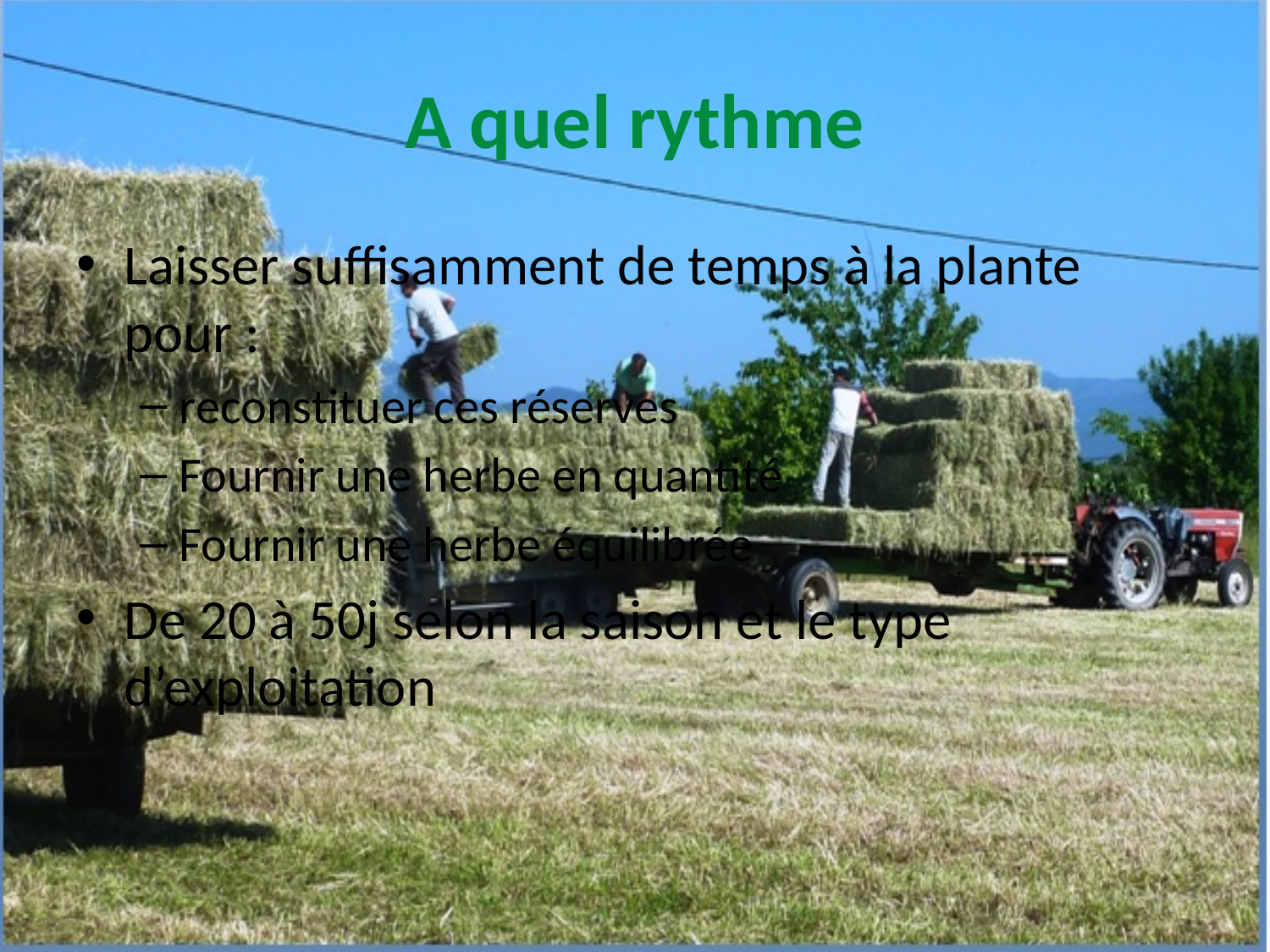

# A quel rythme
Laisser suffisamment de temps à la plante pour :
reconstituer ces réserves
Fournir une herbe en quantité
Fournir une herbe équilibrée
De 20 à 50j selon la saison et le type d’exploitation